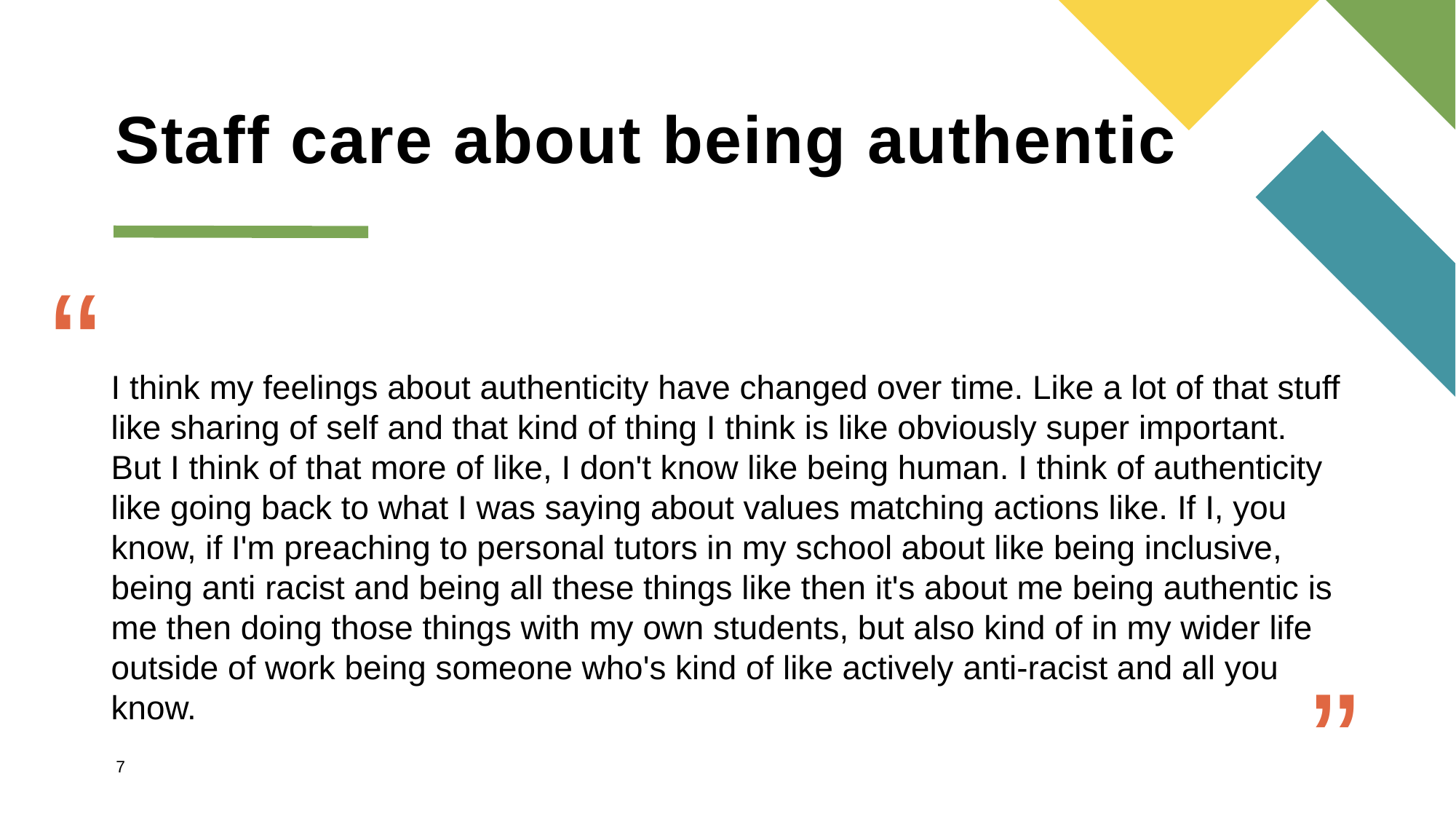

# Staff care about being authentic
“
I think my feelings about authenticity have changed over time. Like a lot of that stuff like sharing of self and that kind of thing I think is like obviously super important. But I think of that more of like, I don't know like being human. I think of authenticity like going back to what I was saying about values matching actions like. If I, you know, if I'm preaching to personal tutors in my school about like being inclusive, being anti racist and being all these things like then it's about me being authentic is me then doing those things with my own students, but also kind of in my wider life outside of work being someone who's kind of like actively anti-racist and all you know.
”
7